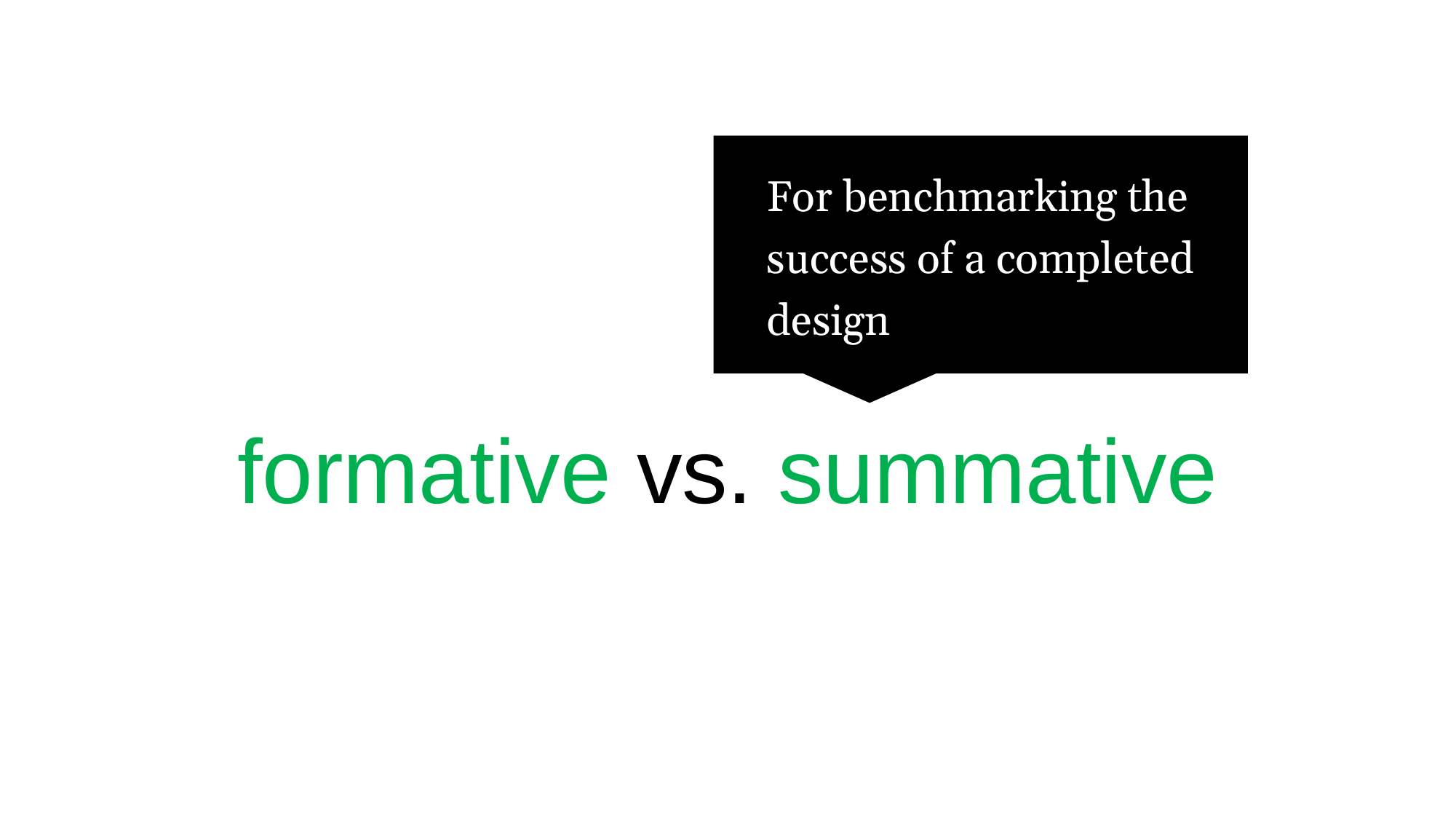

For benchmarking the success of a completed design
formative vs. summative